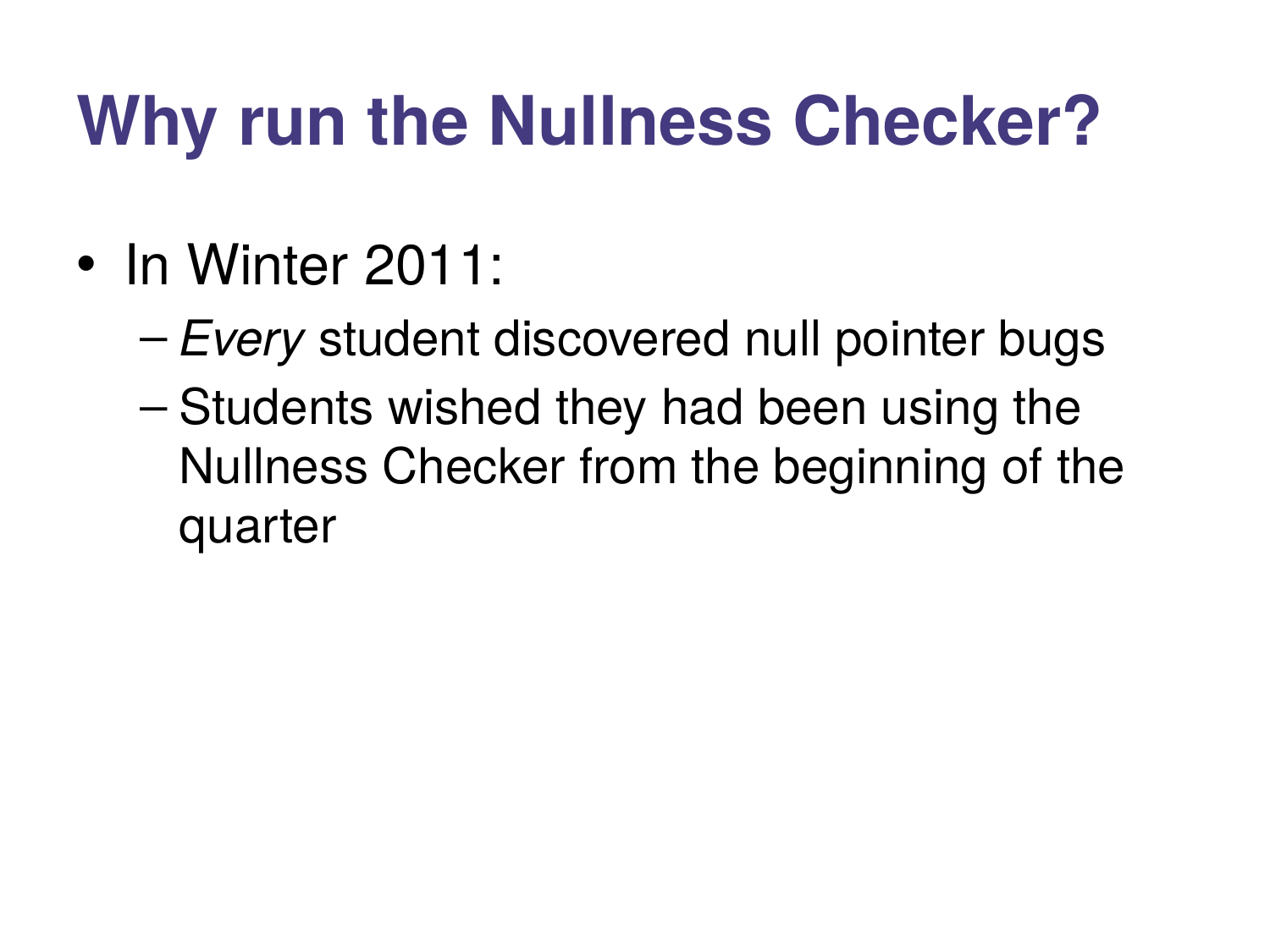

# Why run the Nullness Checker?
In Winter 2011:
Every student discovered null pointer bugs
Students wished they had been using the Nullness Checker from the beginning of the quarter